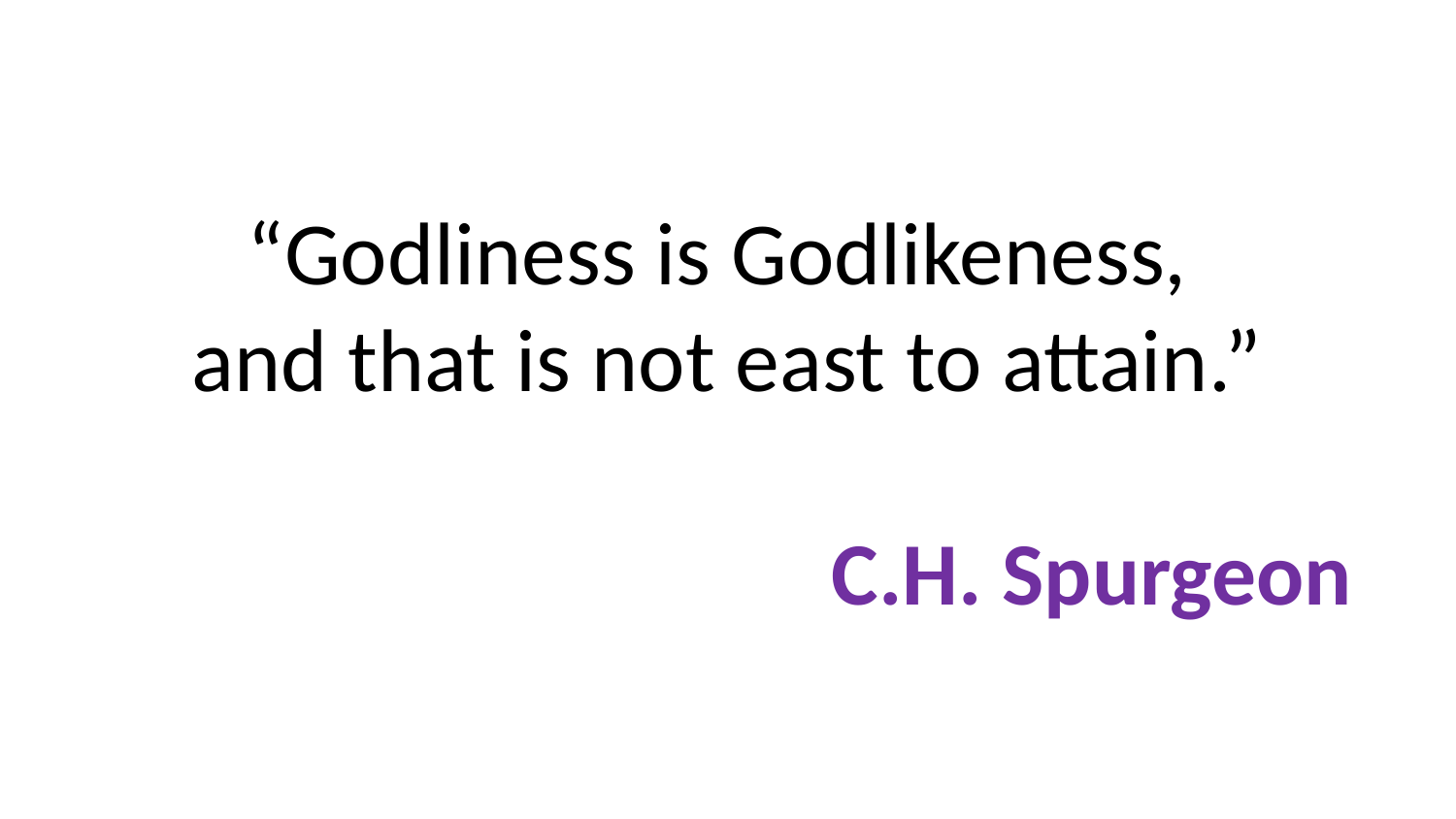

# “Godliness is Godlikeness, and that is not east to attain.” C.H. Spurgeon